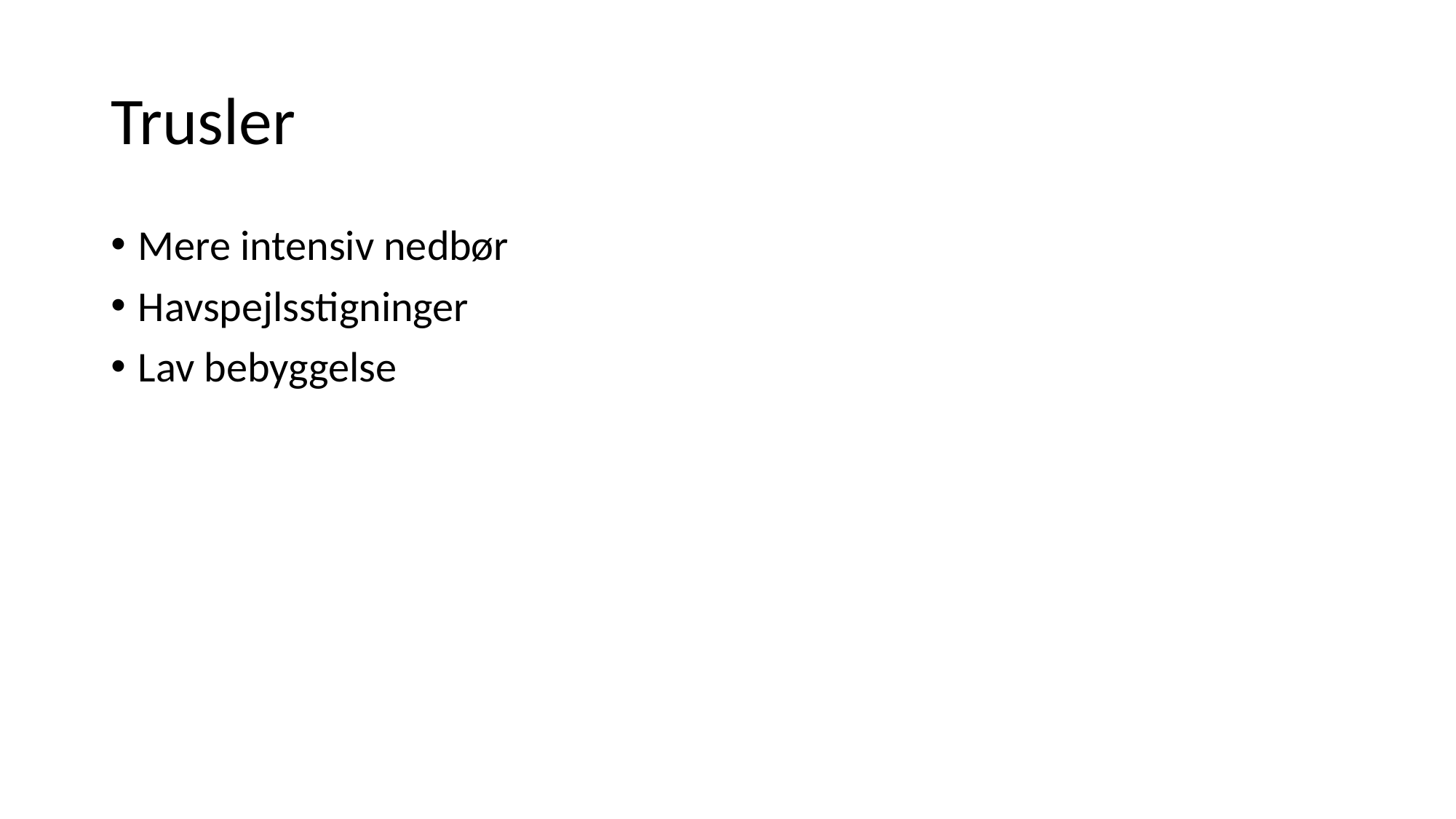

# Trusler
Mere intensiv nedbør
Havspejlsstigninger
Lav bebyggelse